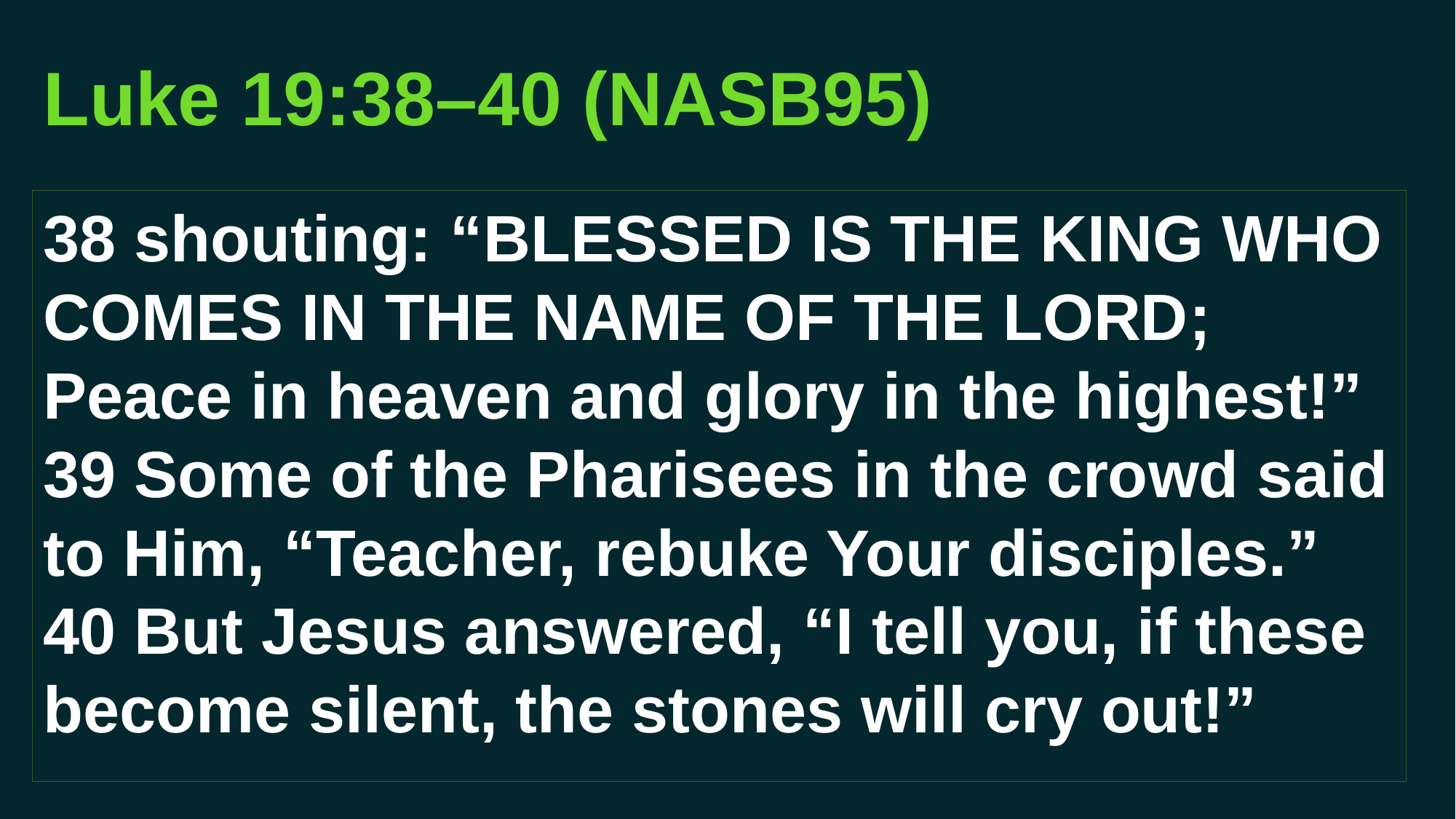

# Luke 19:38–40 (NASB95)
38 shouting: “Blessed is the King who comes in the name of the Lord; Peace in heaven and glory in the highest!” 39 Some of the Pharisees in the crowd said to Him, “Teacher, rebuke Your disciples.” 40 But Jesus answered, “I tell you, if these become silent, the stones will cry out!”